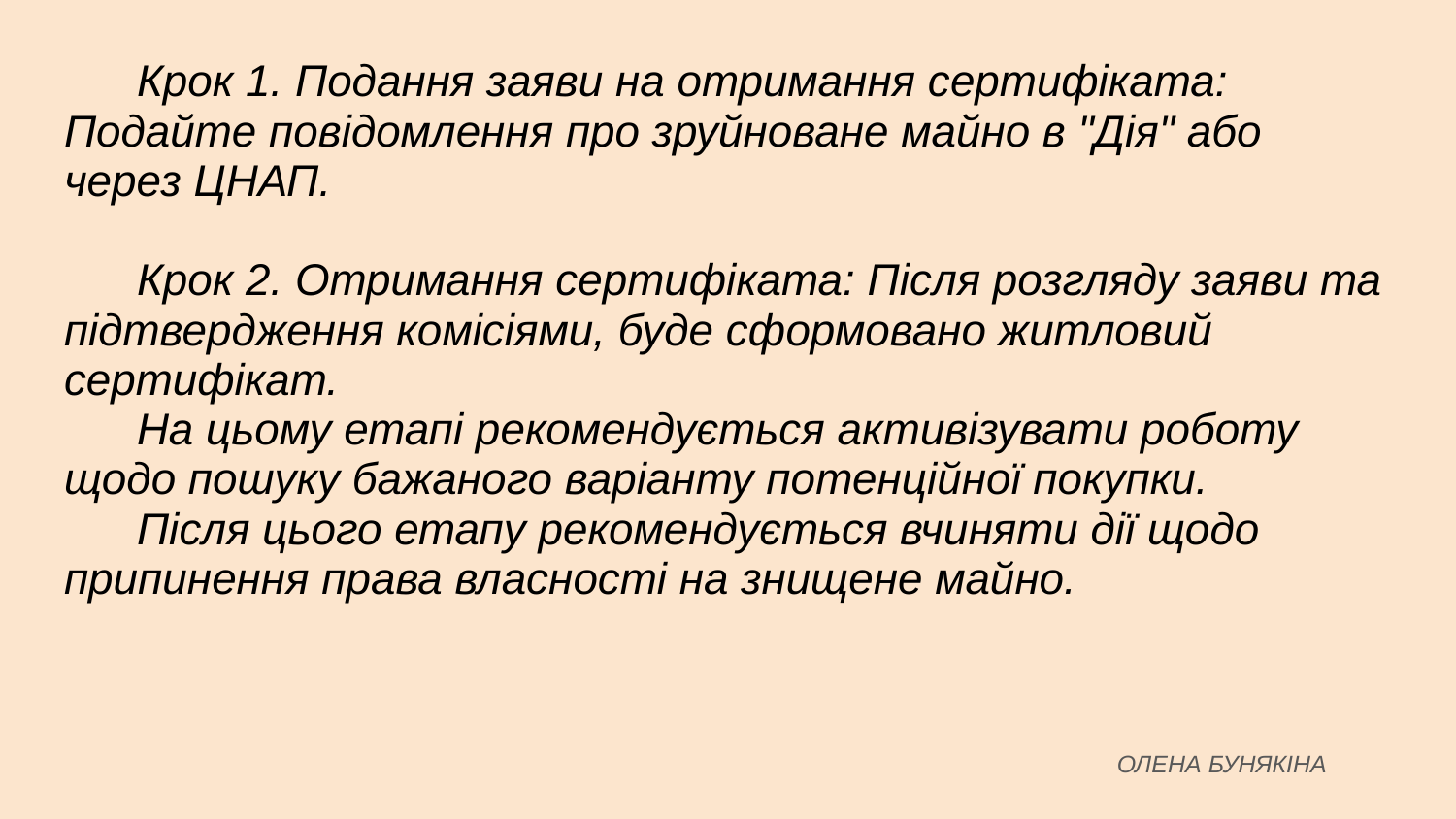

# Крок 1. Подання заяви на отримання сертифіката: Подайте повідомлення про зруйноване майно в "Дія" або через ЦНАП.

Крок 2. Отримання сертифіката: Після розгляду заяви та підтвердження комісіями, буде сформовано житловий сертифікат.
На цьому етапі рекомендується активізувати роботу   щодо пошуку бажаного варіанту потенційної покупки.
Після цього етапу рекомендується вчиняти дії щодо припинення права власності на знищене майно.
ОЛЕНА БУНЯКІНА